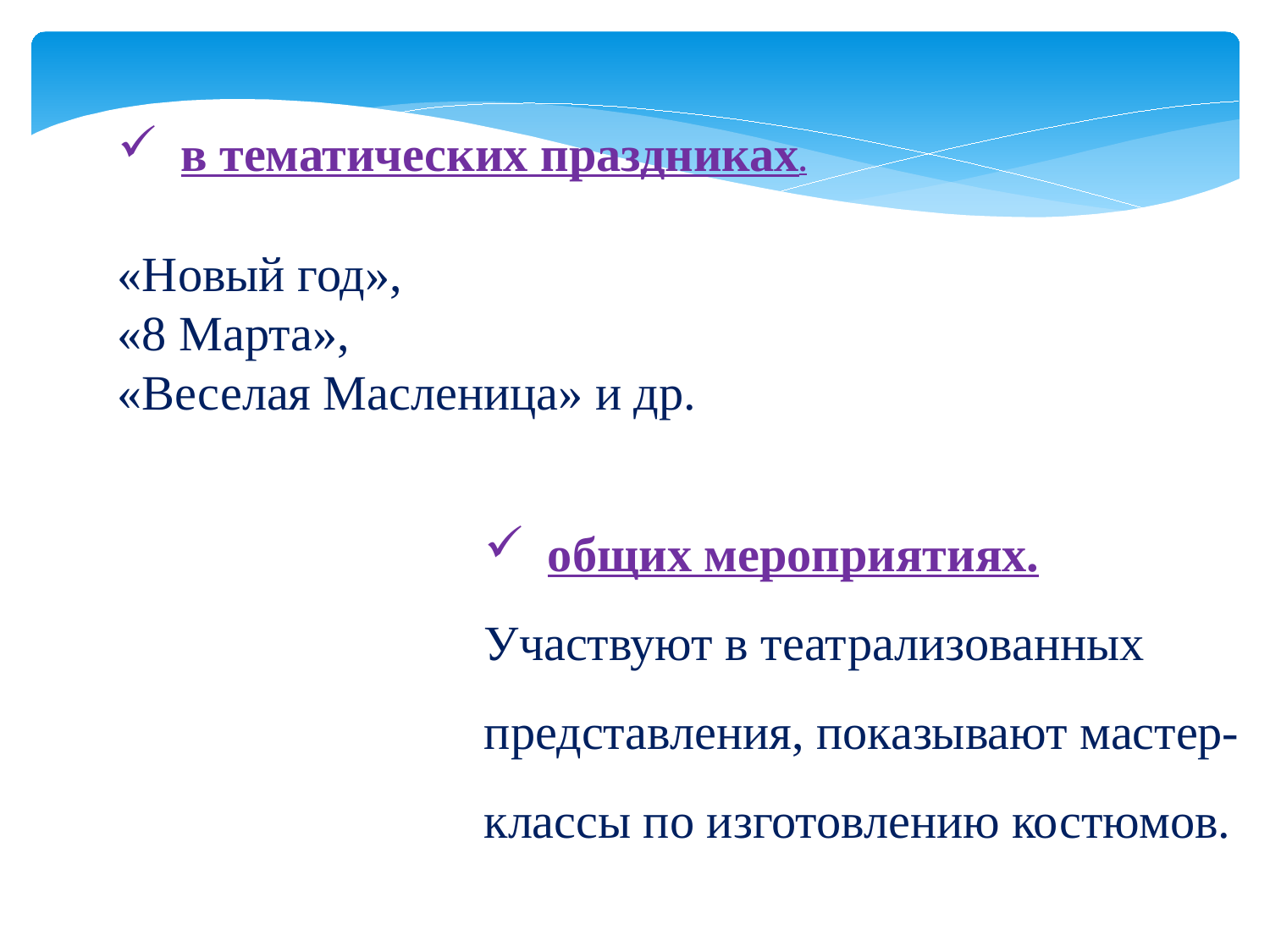

в тематических праздниках.
«Новый год»,
«8 Марта»,
«Веселая Масленица» и др.
общих мероприятиях.
Участвуют в театрализованных представления, показывают мастер-классы по изготовлению костюмов.